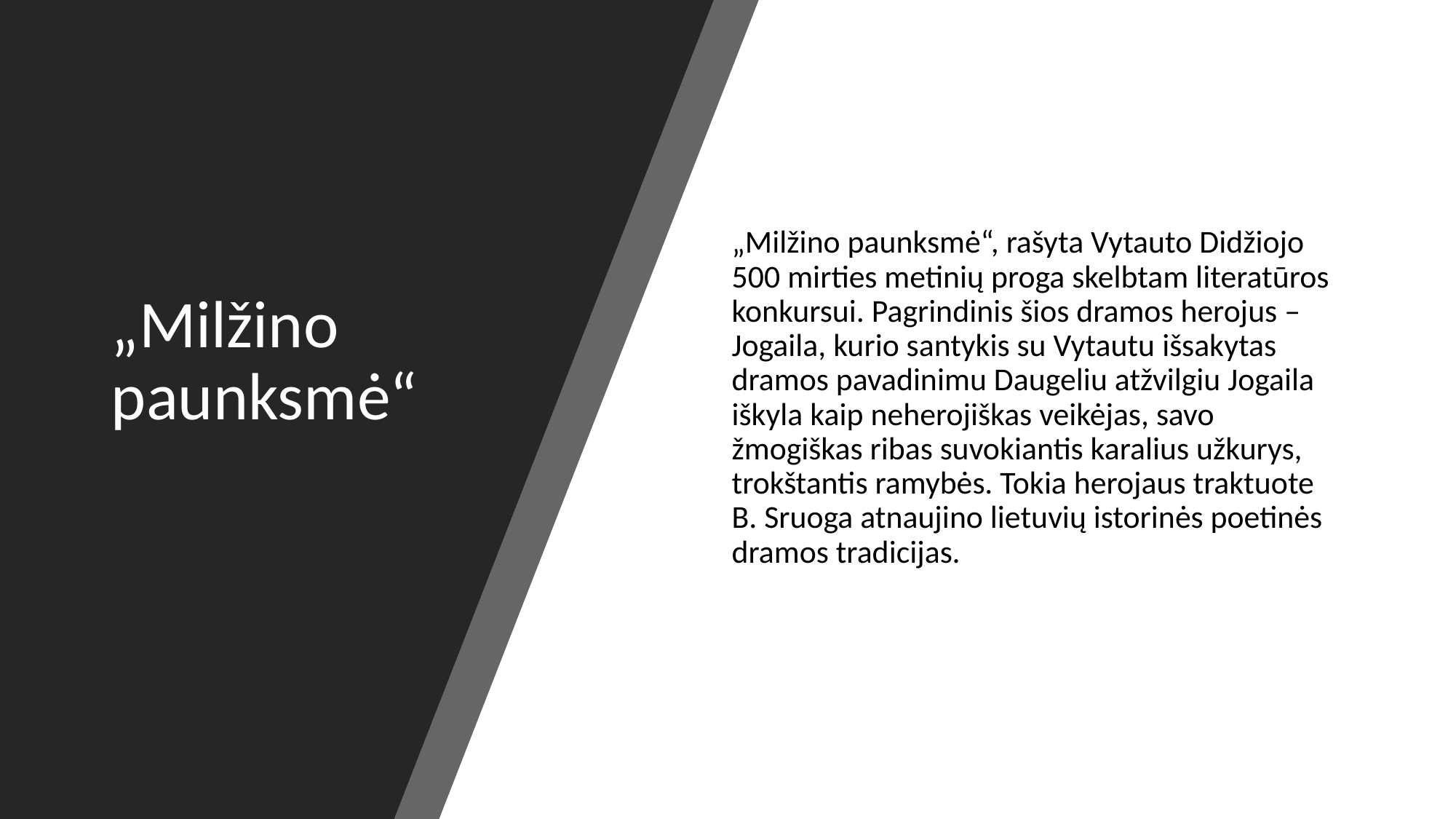

# „Milžino paunksmė“
„Milžino paunksmė“, rašyta Vytauto Didžiojo 500 mirties metinių proga skelbtam literatūros konkursui. Pagrindinis šios dramos herojus – Jogaila, kurio santykis su Vytautu išsakytas dramos pavadinimu Daugeliu atžvilgiu Jogaila iškyla kaip neherojiškas veikėjas, savo žmogiškas ribas suvokiantis karalius užkurys, trokštantis ramybės. Tokia herojaus traktuote B. Sruoga atnaujino lietuvių istorinės poetinės dramos tradicijas.